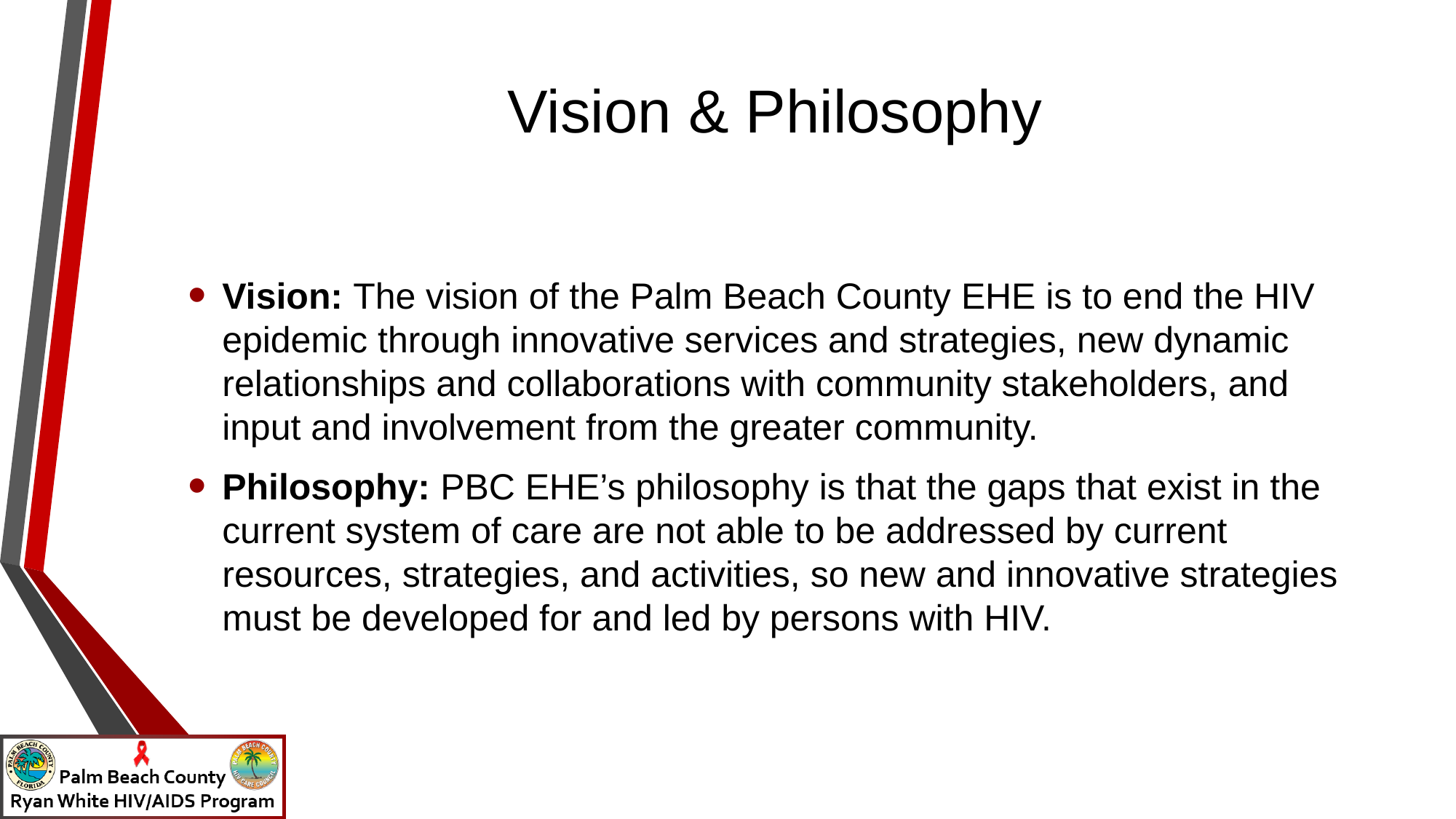

# Vision & Philosophy
Vision: The vision of the Palm Beach County EHE is to end the HIV epidemic through innovative services and strategies, new dynamic relationships and collaborations with community stakeholders, and input and involvement from the greater community.
Philosophy: PBC EHE’s philosophy is that the gaps that exist in the current system of care are not able to be addressed by current resources, strategies, and activities, so new and innovative strategies must be developed for and led by persons with HIV.